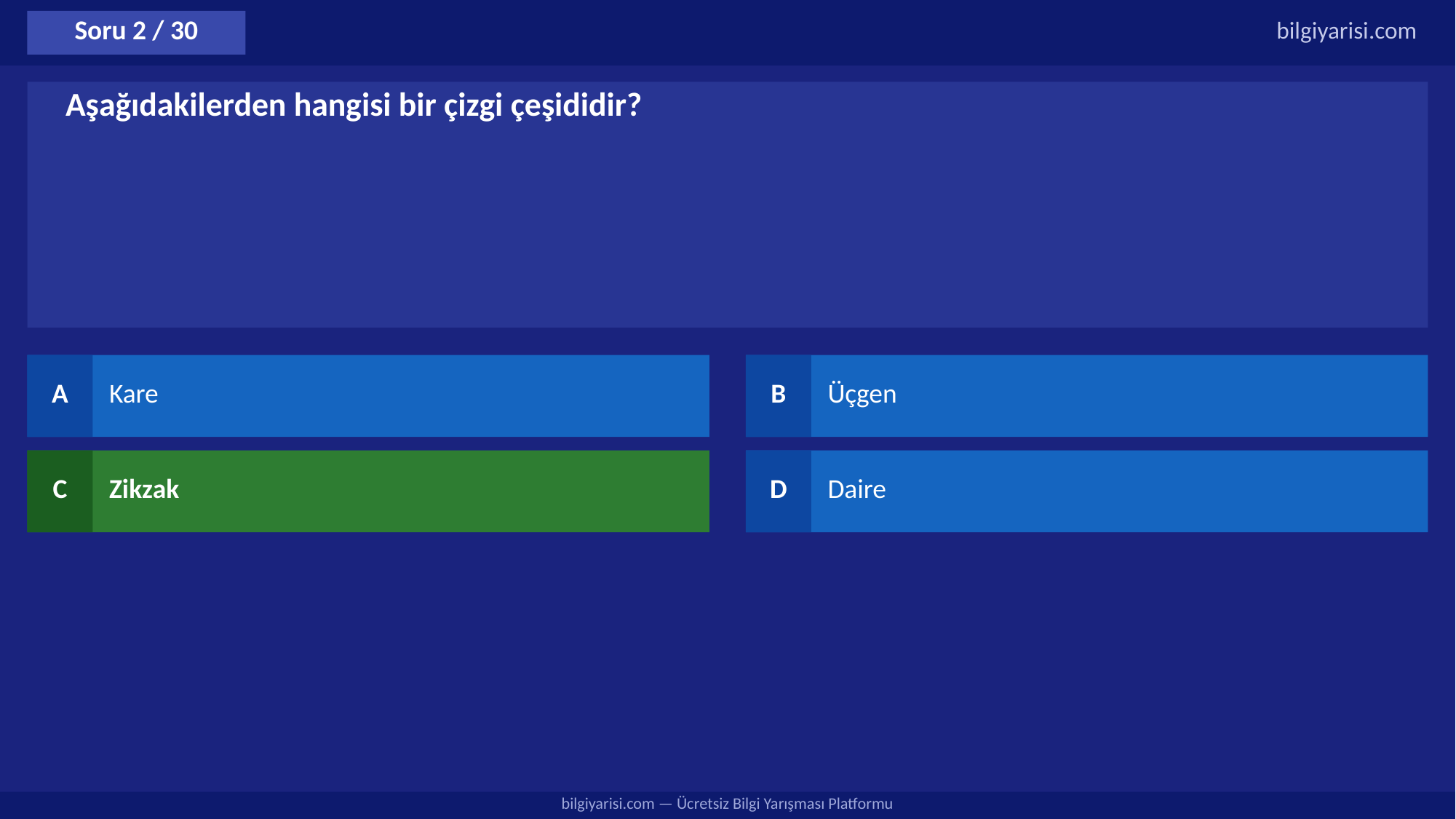

Soru 2 / 30
bilgiyarisi.com

Aşağıdakilerden hangisi bir çizgi çeşididir?

A
Kare

B
Üçgen

C
Zikzak

D
Daire
bilgiyarisi.com — Ücretsiz Bilgi Yarışması Platformu